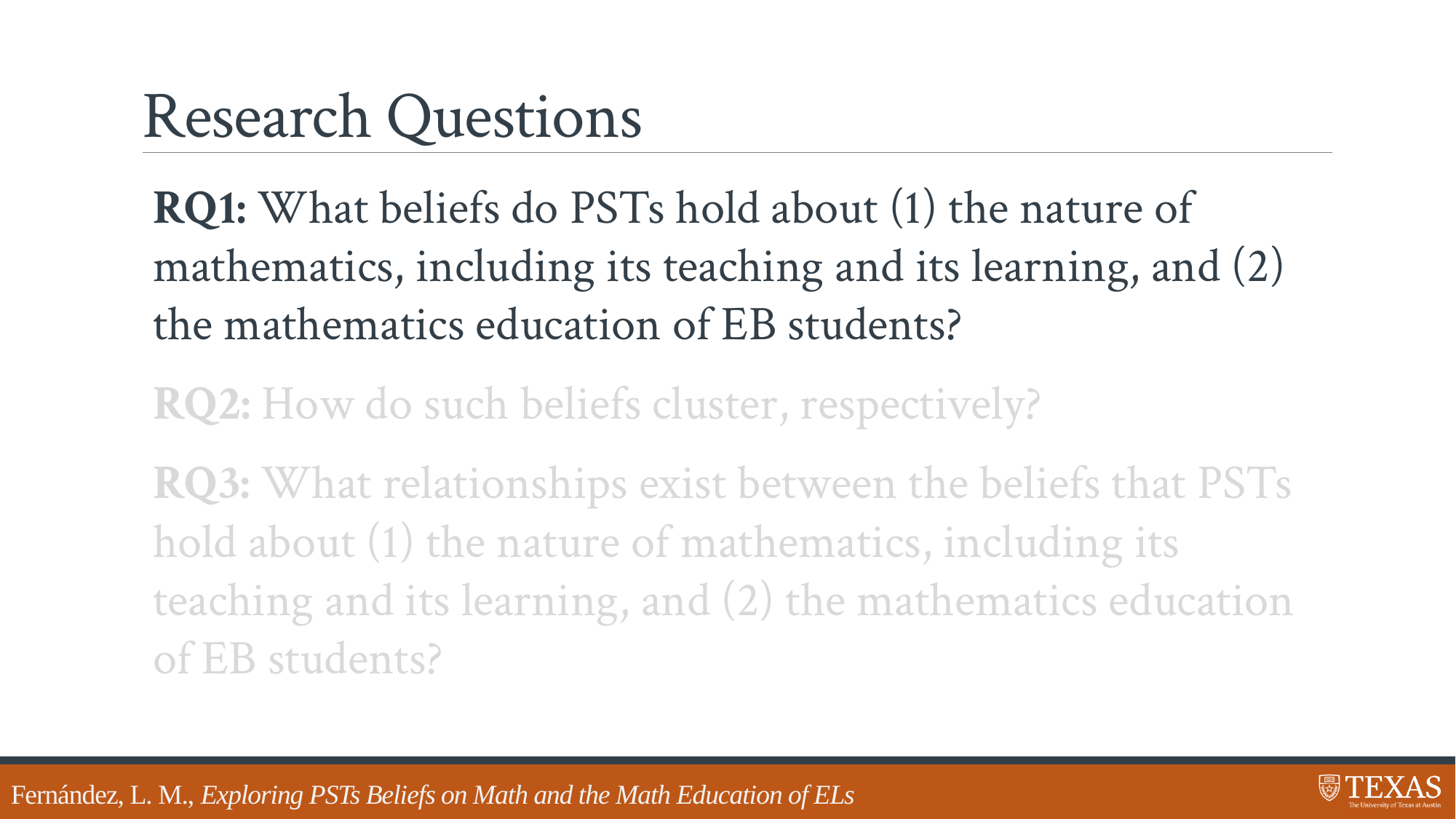

# Research Questions
RQ1: What beliefs do PSTs hold about (1) the nature of mathematics, including its teaching and its learning, and (2) the mathematics education of EB students?
RQ2: How do such beliefs cluster, respectively?
RQ3: What relationships exist between the beliefs that PSTs hold about (1) the nature of mathematics, including its teaching and its learning, and (2) the mathematics education of EB students?
Fernández, L. M., Exploring PSTs Beliefs on Math and the Math Education of ELs